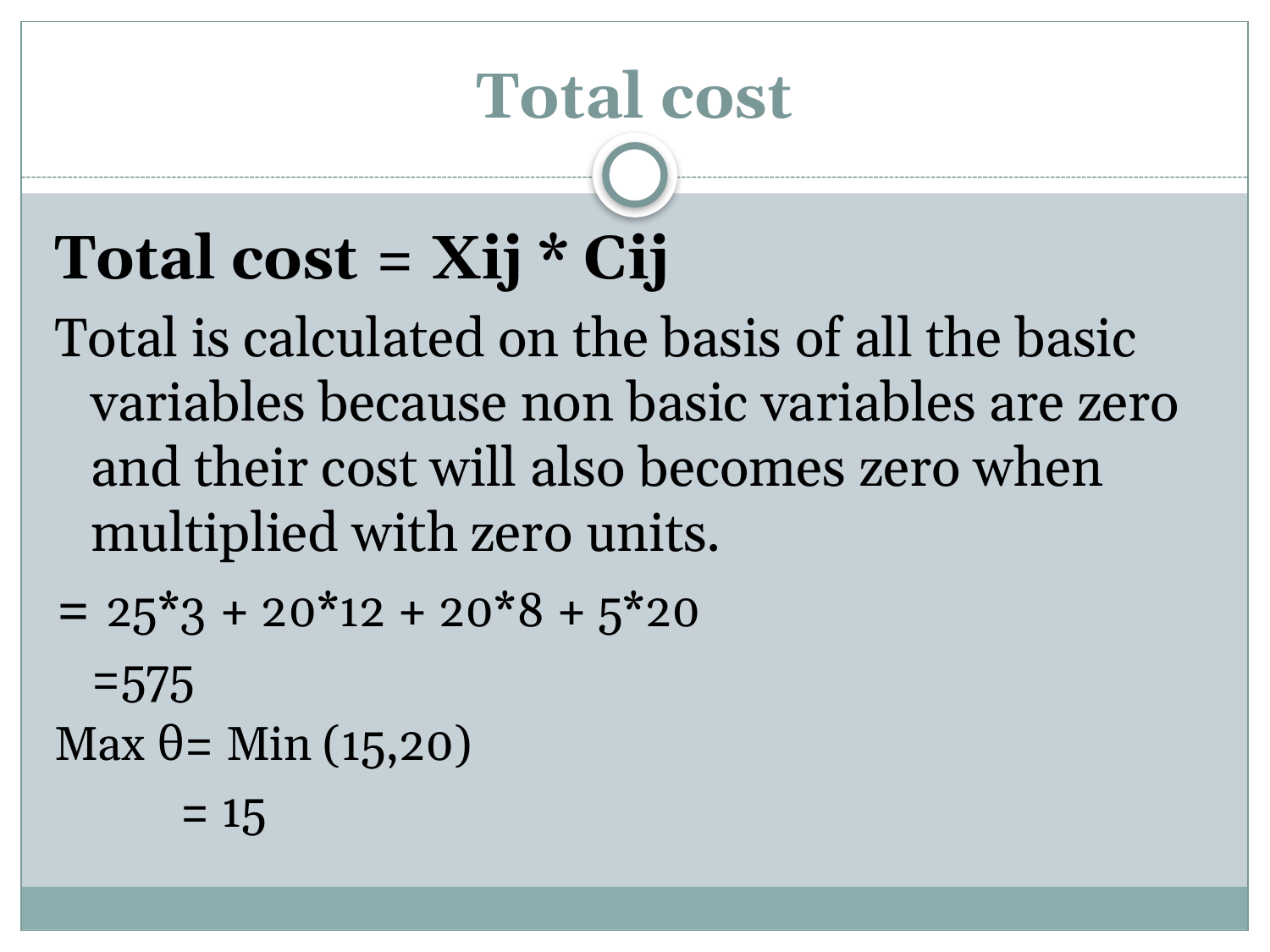

# Total cost
Total cost = Xij * Cij
Total is calculated on the basis of all the basic variables because non basic variables are zero and their cost will also becomes zero when multiplied with zero units.
= 25*3 + 20*12 + 20*8 + 5*20
		=575
Max θ= Min (15,20)
           = 15